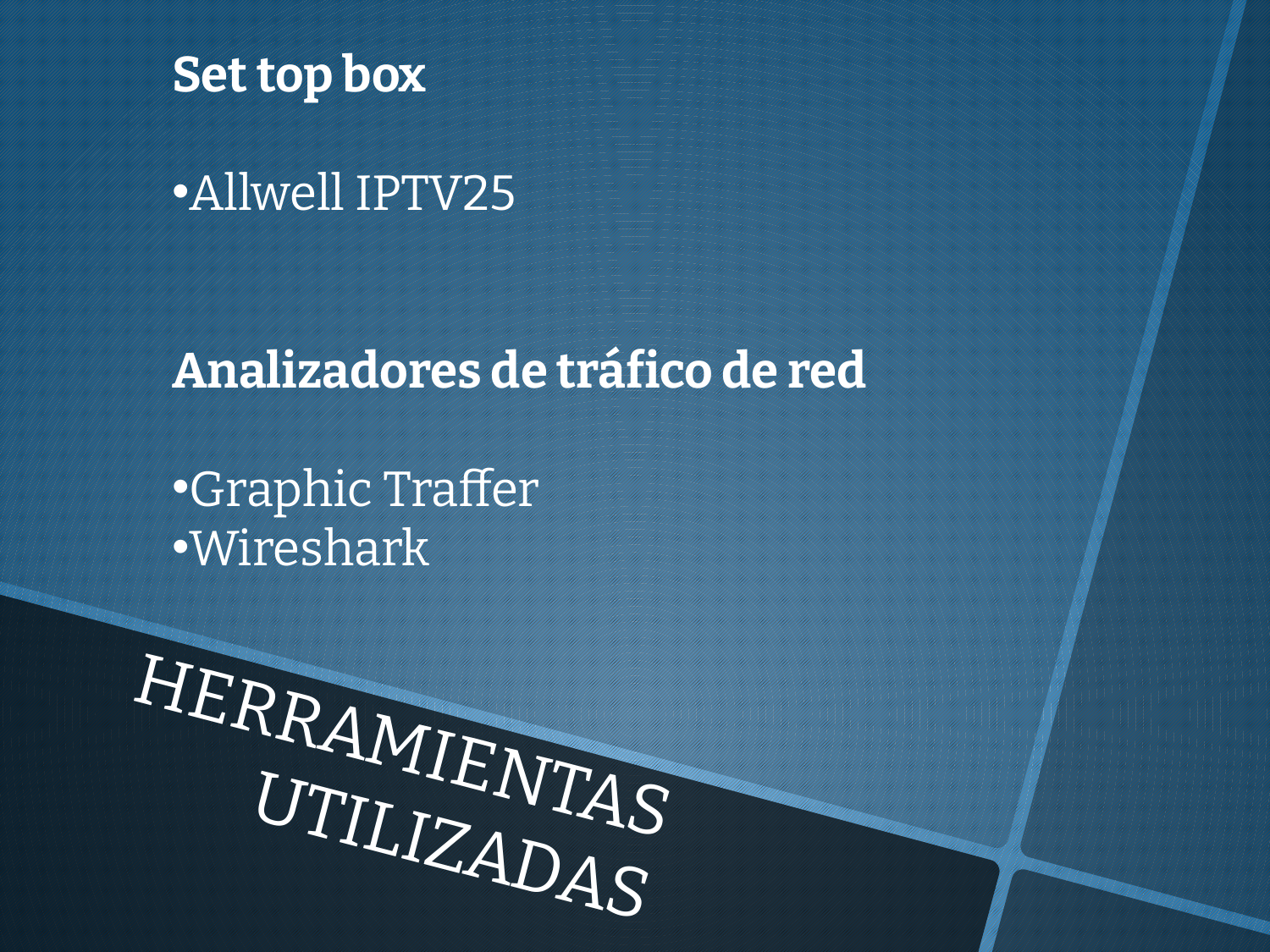

Set top box

Allwell IPTV25

Analizadores de tráfico de red

Graphic Traffer
Wireshark

HERRAMIENTAS UTILIZADAS